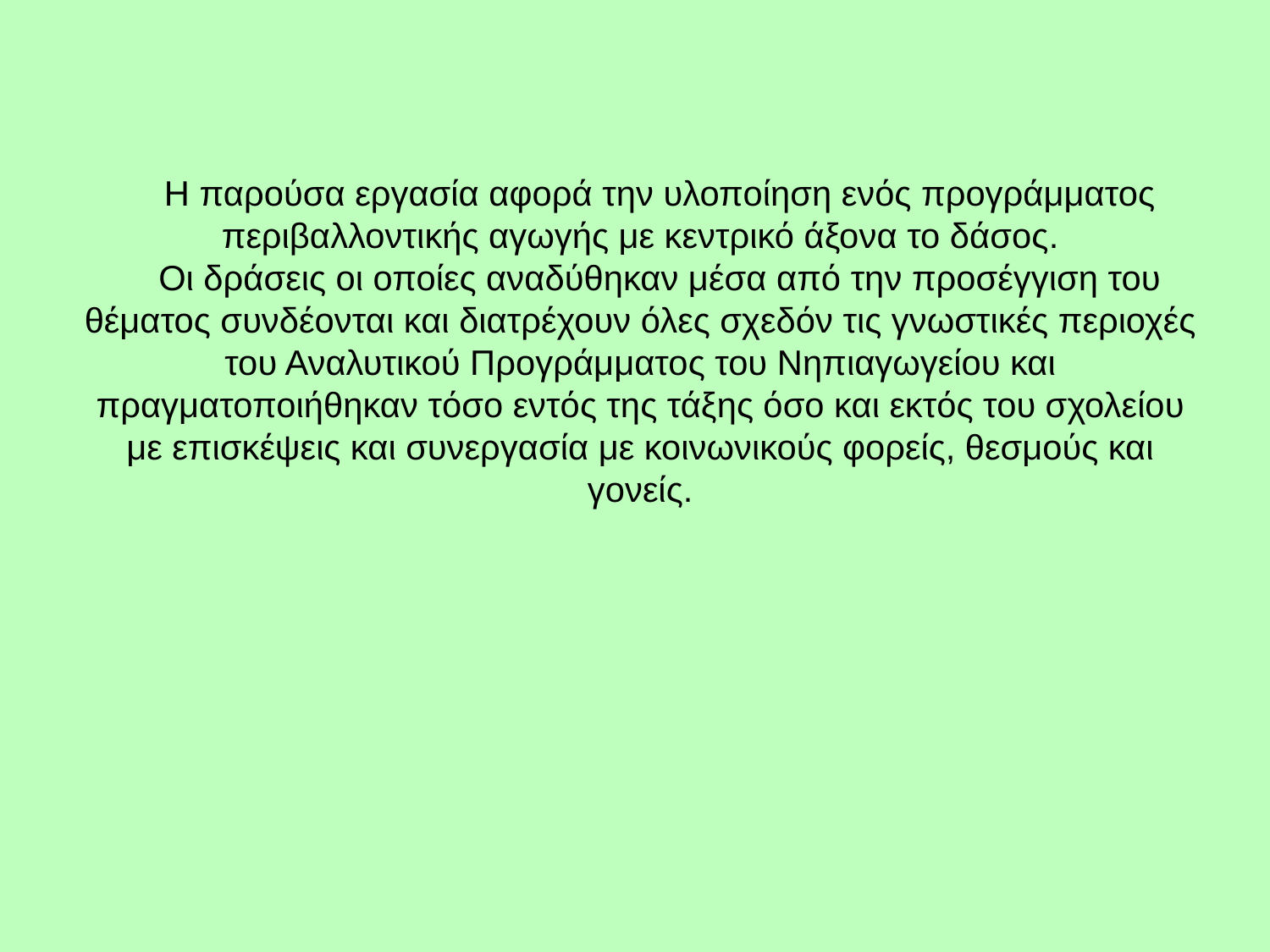

# Η παρούσα εργασία αφορά την υλοποίηση ενός προγράμματος περιβαλλοντικής αγωγής με κεντρικό άξονα το δάσος. Οι δράσεις οι οποίες αναδύθηκαν μέσα από την προσέγγιση του θέματος συνδέονται και διατρέχουν όλες σχεδόν τις γνωστικές περιοχές του Αναλυτικού Προγράμματος του Νηπιαγωγείου και πραγματοποιήθηκαν τόσο εντός της τάξης όσο και εκτός του σχολείου με επισκέψεις και συνεργασία με κοινωνικούς φορείς, θεσμούς και γονείς.